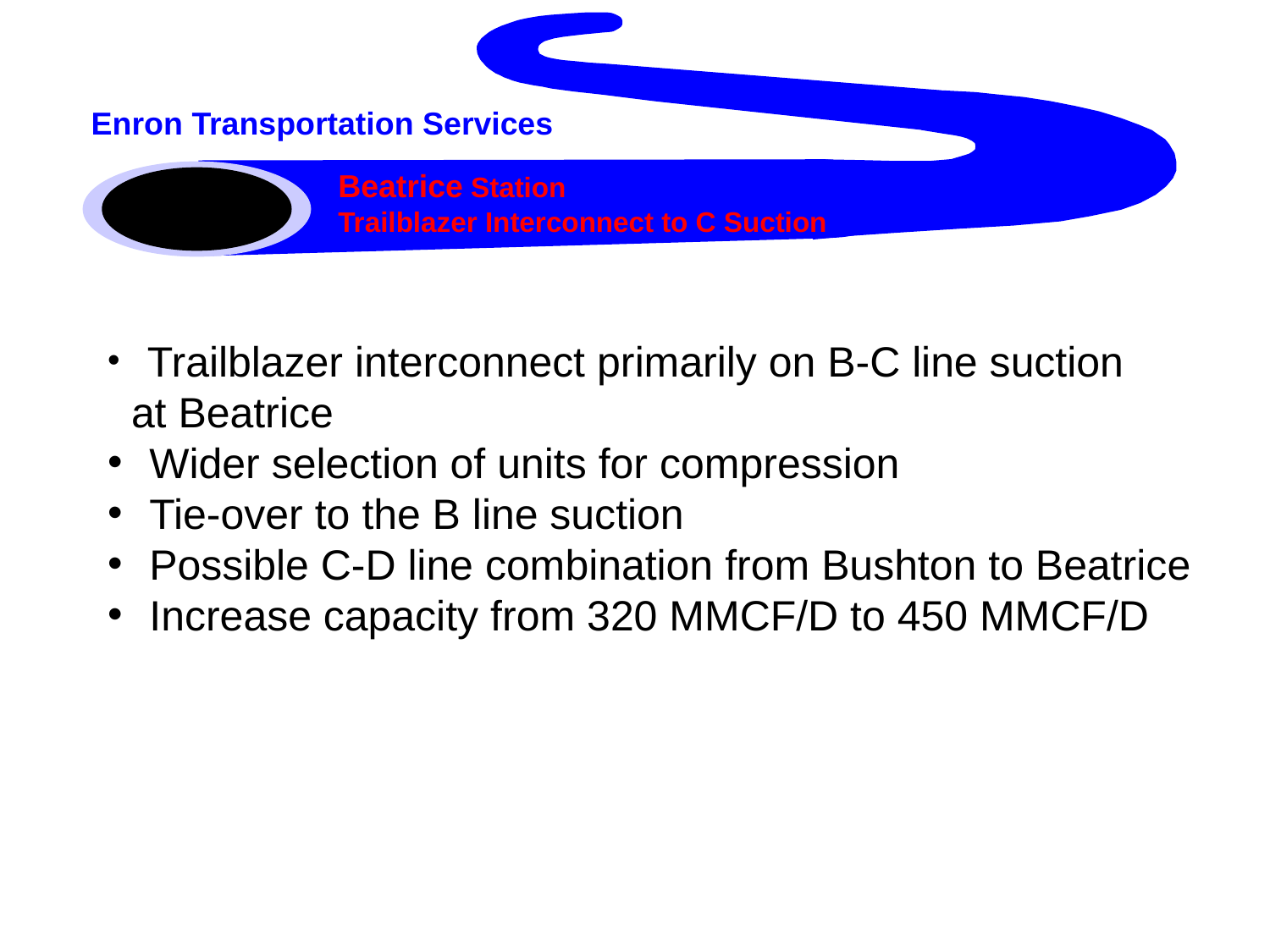

Enron Transportation Services

Beatrice Station
Trailblazer Interconnect to C Suction

 Trailblazer interconnect primarily on B-C line suction
  at Beatrice
 Wider selection of units for compression
 Tie-over to the B line suction
 Possible C-D line combination from Bushton to Beatrice
 Increase capacity from 320 MMCF/D to 450 MMCF/D